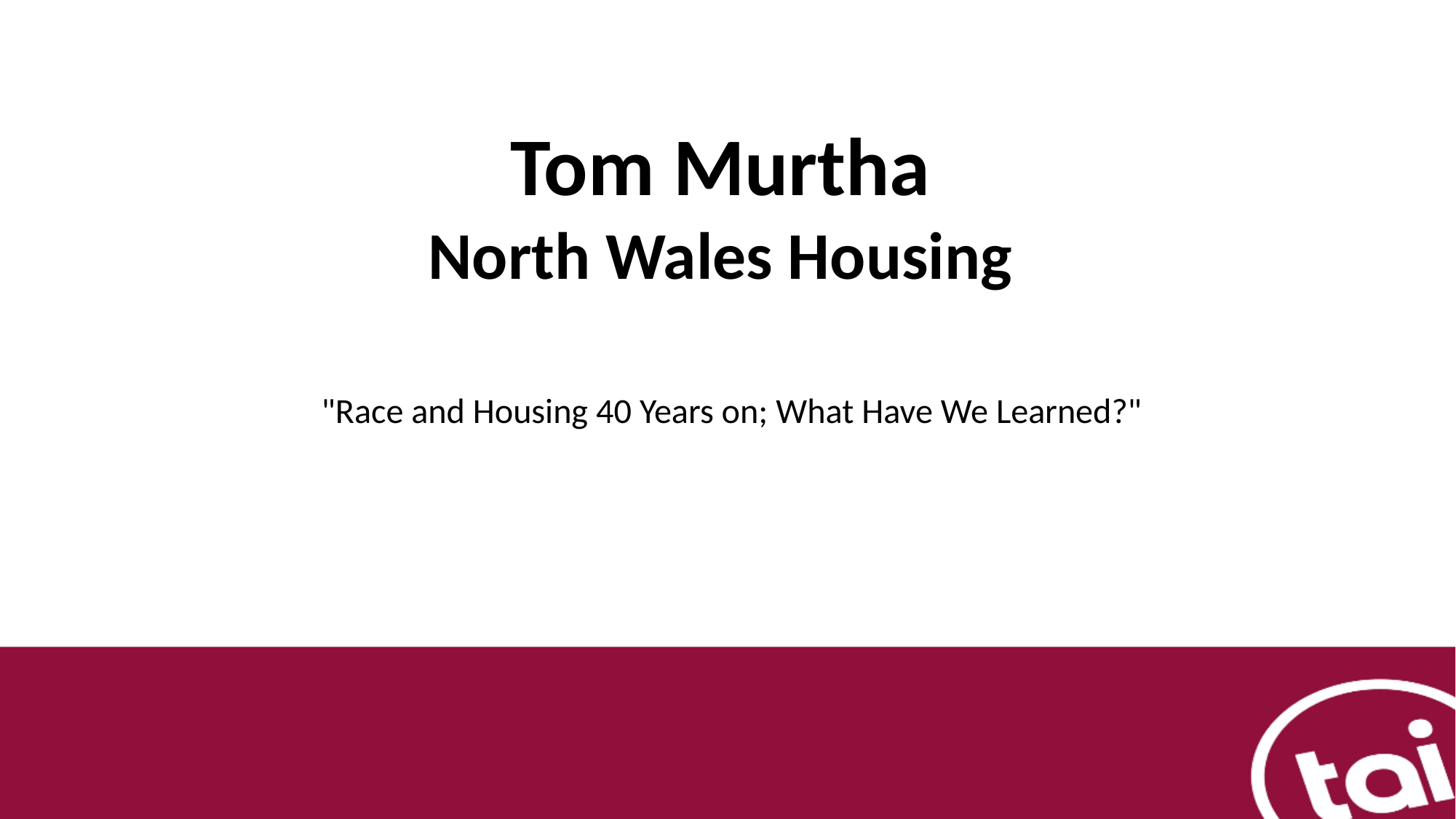

Tom Murtha
North Wales Housing
"Race and Housing 40 Years on; What Have We Learned?"